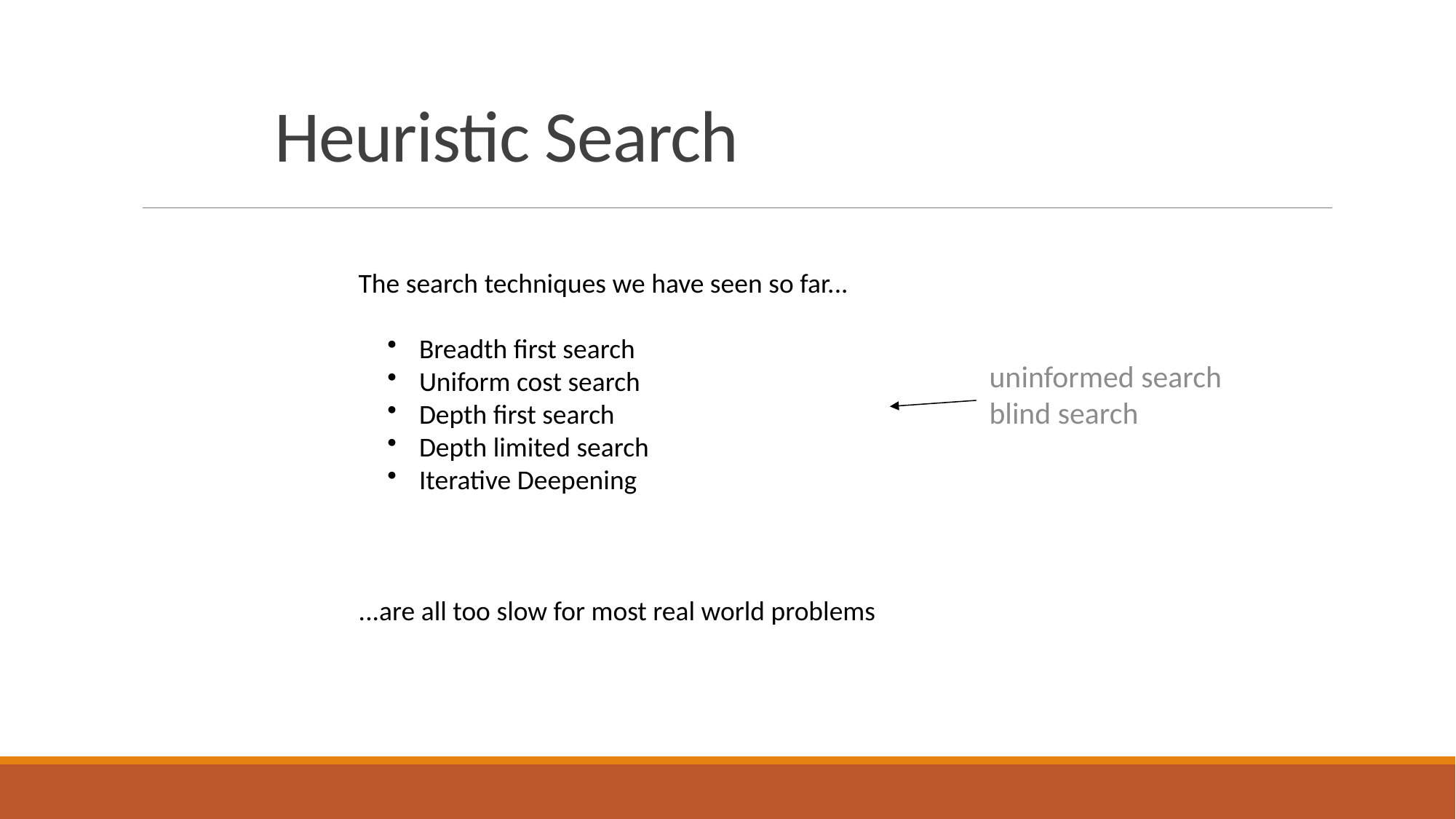

# Heuristic Search
The search techniques we have seen so far...

 Breadth first search
 Uniform cost search
 Depth first search
 Depth limited search
 Iterative Deepening

...are all too slow for most real world problems
uninformed search
blind search